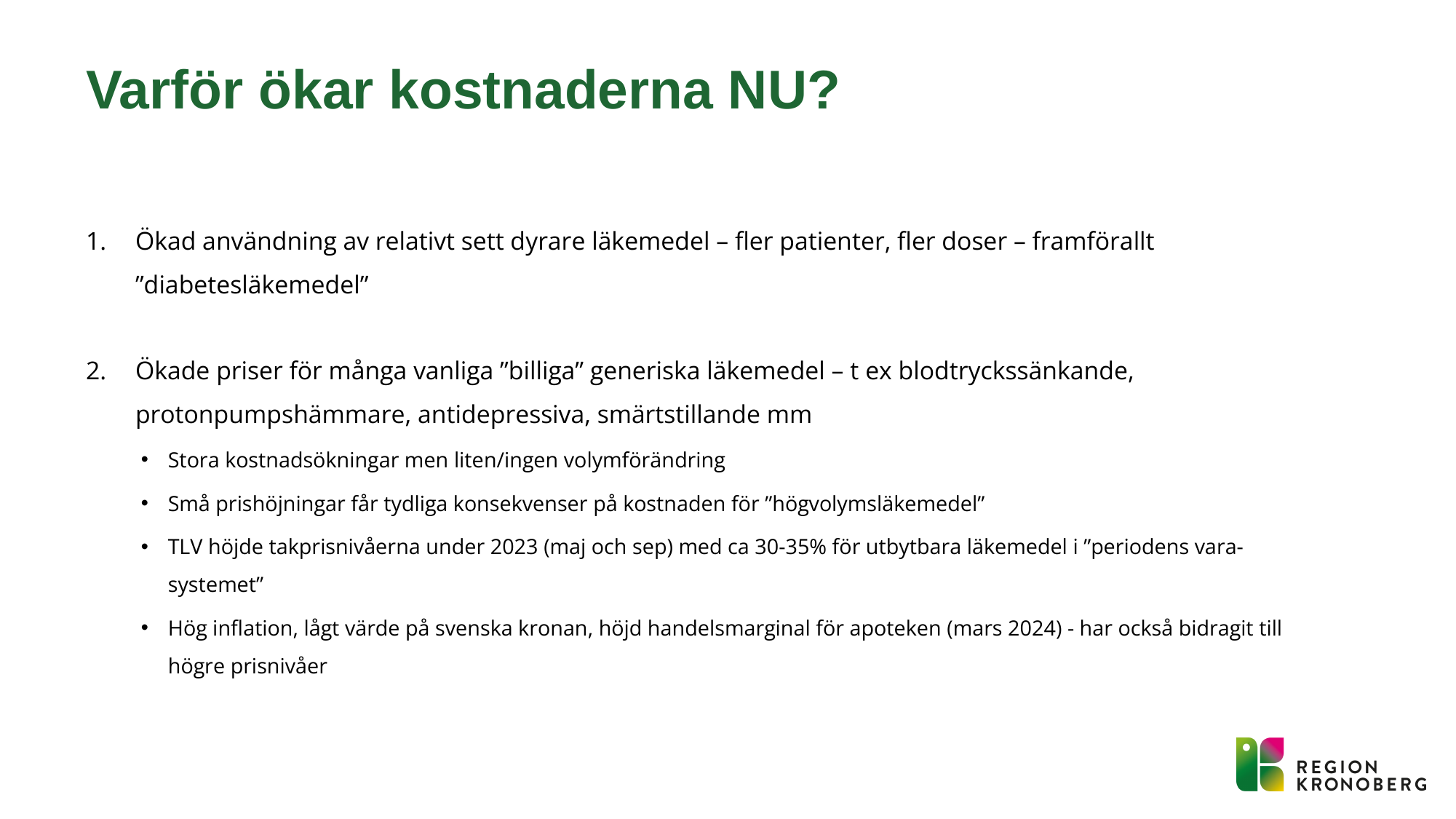

# Varför ökar kostnaderna NU?
Ökad användning av relativt sett dyrare läkemedel – fler patienter, fler doser – framförallt ”diabetesläkemedel”
Ökade priser för många vanliga ”billiga” generiska läkemedel – t ex blodtryckssänkande, protonpumpshämmare, antidepressiva, smärtstillande mm
Stora kostnadsökningar men liten/ingen volymförändring
Små prishöjningar får tydliga konsekvenser på kostnaden för ”högvolymsläkemedel”
TLV höjde takprisnivåerna under 2023 (maj och sep) med ca 30-35% för utbytbara läkemedel i ”periodens vara-systemet”
Hög inflation, lågt värde på svenska kronan, höjd handelsmarginal för apoteken (mars 2024) - har också bidragit till högre prisnivåer